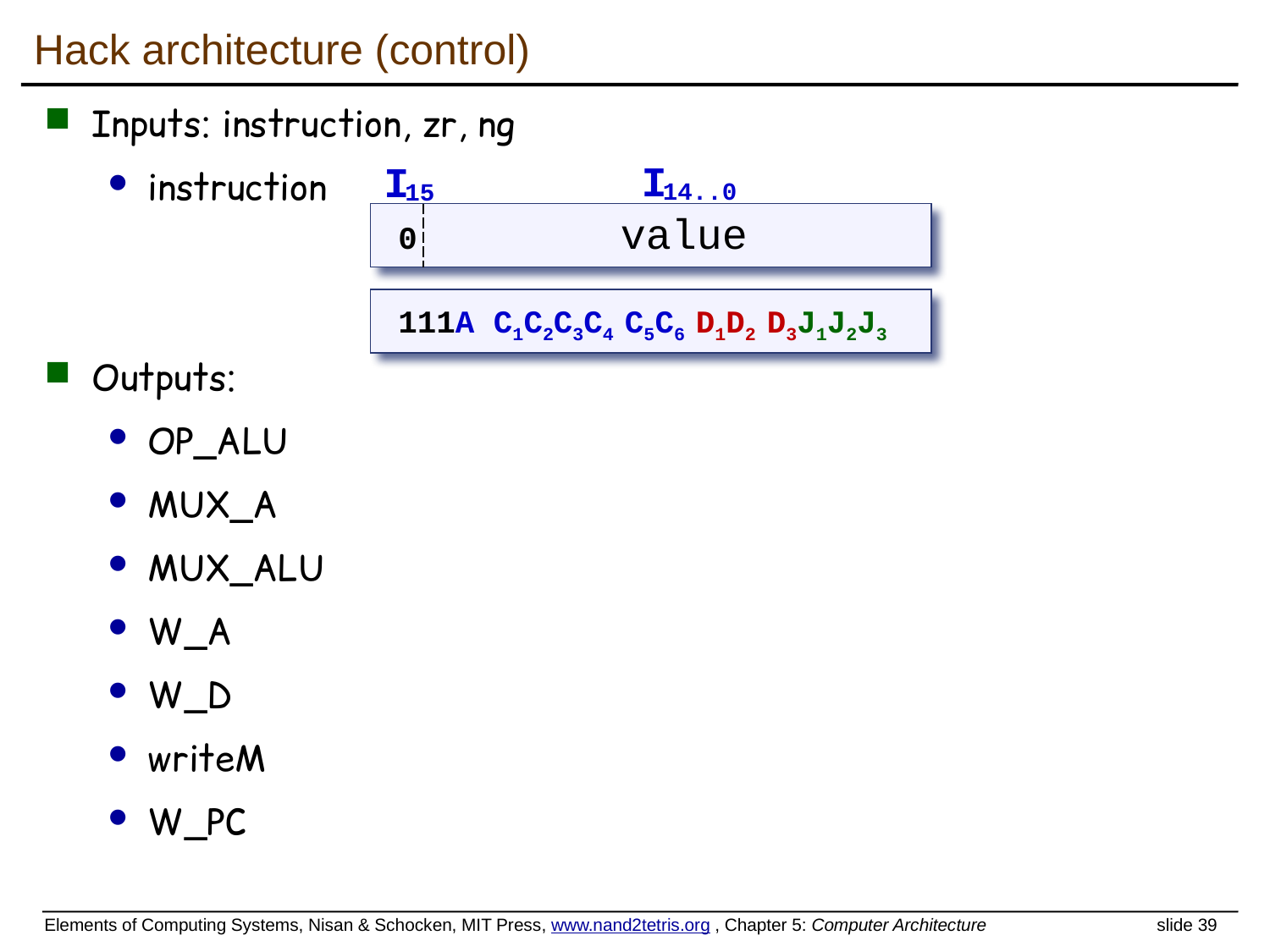

# Hack architecture (control)
Inputs: instruction, zr, ng
instruction

Outputs:
OP_ALU
MUX_A
MUX_ALU
W_A
W_D
writeM
W_PC

I
14..0
I
15
0        value
111A C1C2C3C4 C5C6 D1D2 D3J1J2J3